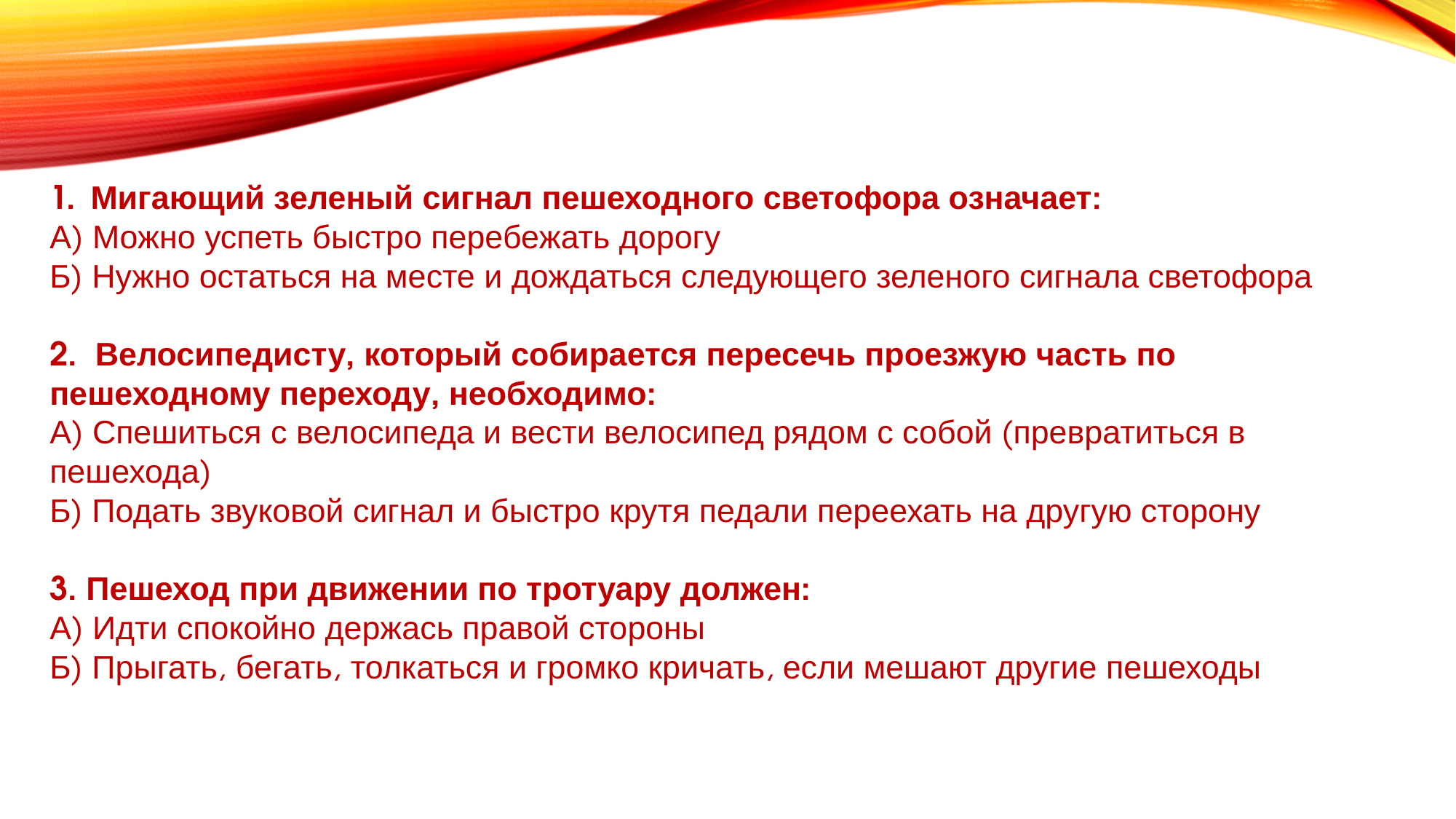

Мигающий зеленый сигнал пешеходного светофора означает:
А) Можно успеть быстро перебежать дорогу
Б) Нужно остаться на месте и дождаться следующего зеленого сигнала светофора

2.  Велосипедисту, который собирается пересечь проезжую часть по пешеходному переходу, необходимо:
А) Спешиться с велосипеда и вести велосипед рядом с собой (превратиться в пешехода)
Б) Подать звуковой сигнал и быстро крутя педали переехать на другую сторону

3. Пешеход при движении по тротуару должен:
А) Идти спокойно держась правой стороны
Б) Прыгать, бегать, толкаться и громко кричать, если мешают другие пешеходы